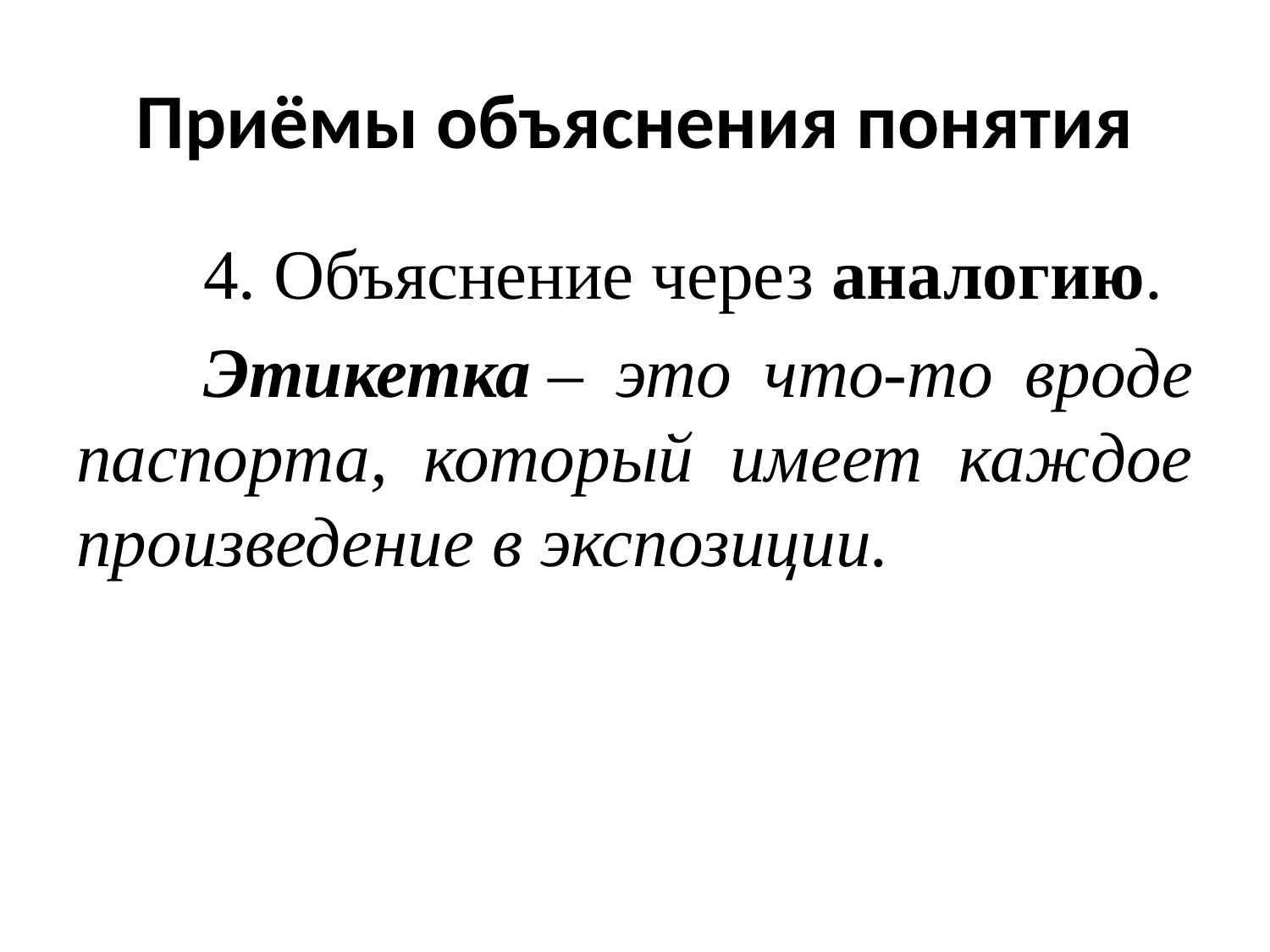

# Приёмы объяснения понятия
	4. Объяснение через аналогию.
	Этикетка – это что-то вроде паспорта, который имеет каждое произведение в экспозиции.